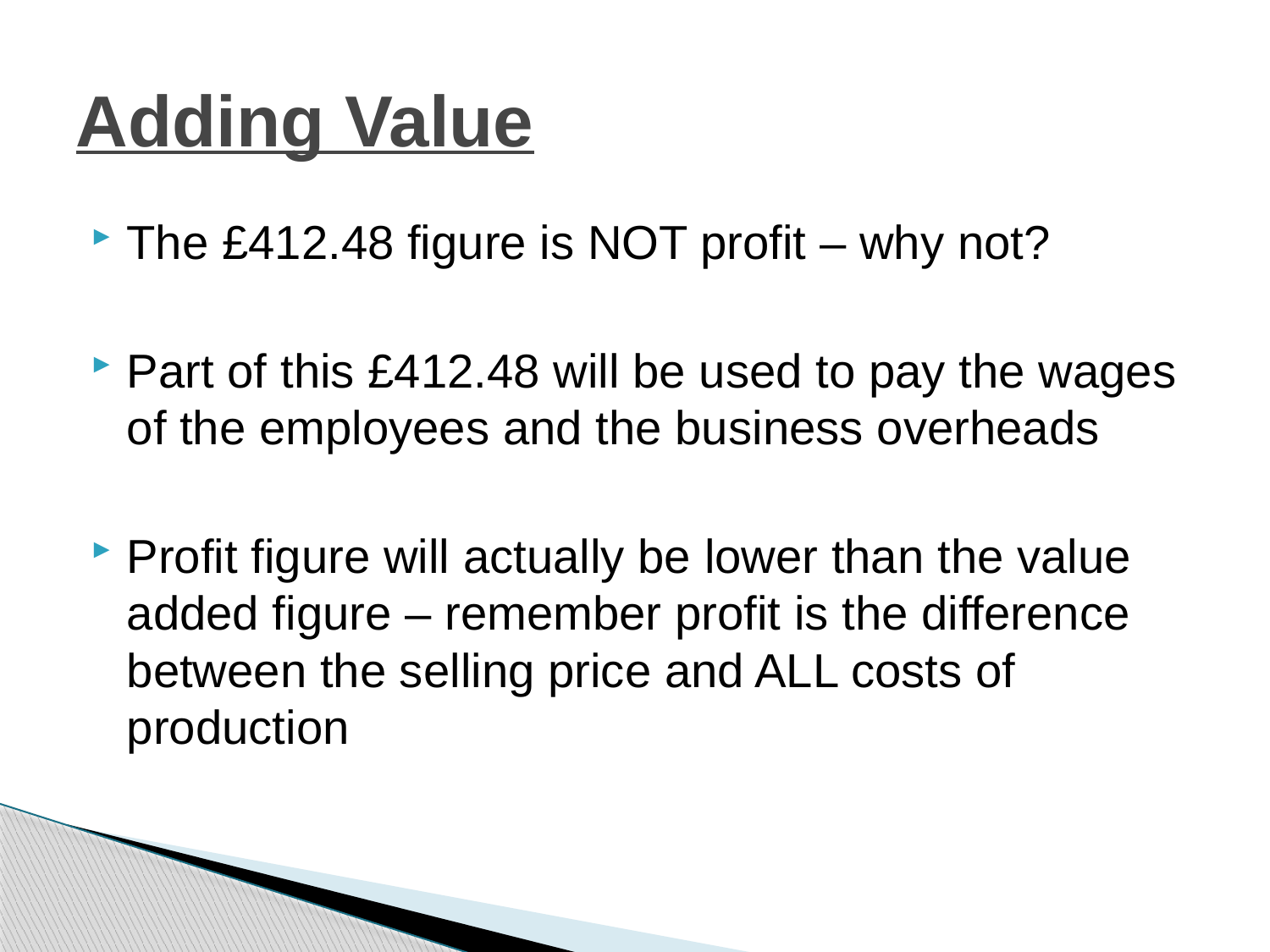

# Adding Value
The £412.48 figure is NOT profit – why not?

Part of this £412.48 will be used to pay the wages of the employees and the business overheads

Profit figure will actually be lower than the value added figure – remember profit is the difference between the selling price and ALL costs of production